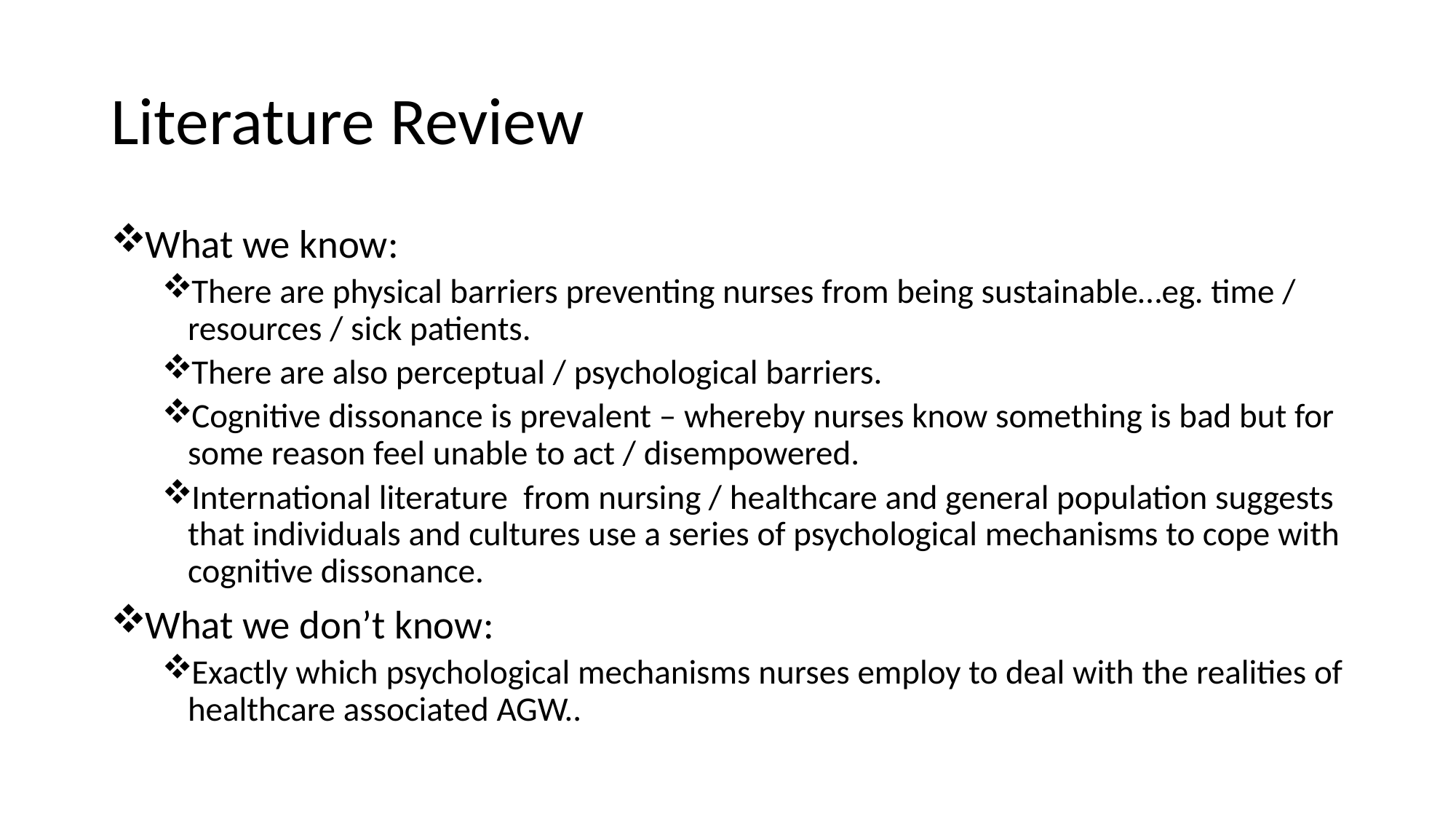

# Literature Review
What we know:
There are physical barriers preventing nurses from being sustainable…eg. time / resources / sick patients.
There are also perceptual / psychological barriers.
Cognitive dissonance is prevalent – whereby nurses know something is bad but for some reason feel unable to act / disempowered.
International literature  from nursing / healthcare and general population suggests that individuals and cultures use a series of psychological mechanisms to cope with cognitive dissonance.
What we don’t know:
Exactly which psychological mechanisms nurses employ to deal with the realities of healthcare associated AGW..